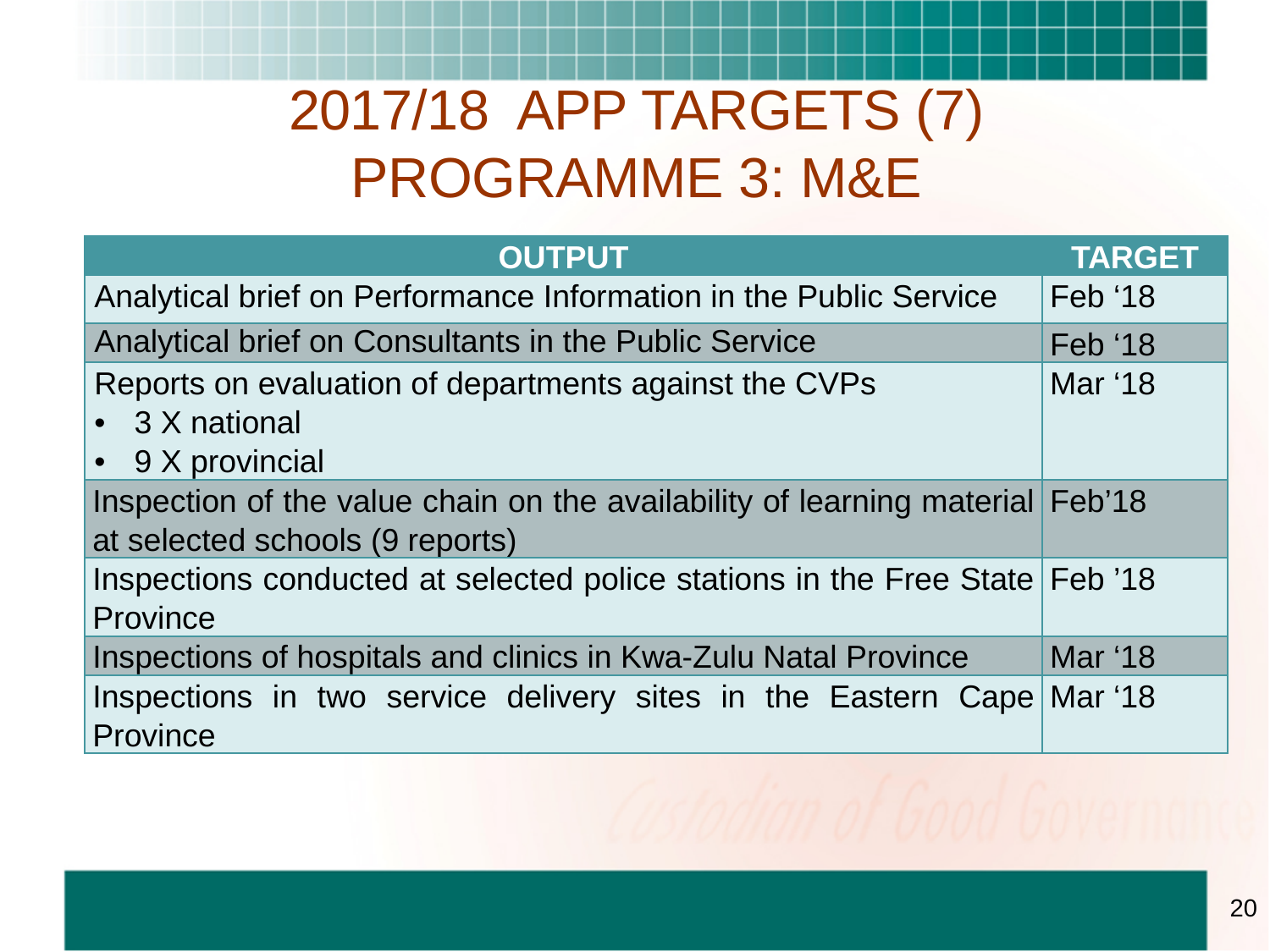

# 2017/18  APP TARGETS (7) PROGRAMME 3: M&E
| OUTPUT | TARGET |
| --- | --- |
| Analytical brief on Performance Information in the Public Service | Feb ‘18 |
| Analytical brief on Consultants in the Public Service | Feb ‘18 |
| Reports on evaluation of departments against the CVPs 3 X national 9 X provincial | Mar ‘18 |
| Inspection of the value chain on the availability of learning material at selected schools (9 reports) | Feb’18 |
| Inspections conducted at selected police stations in the Free State Province | Feb ’18 |
| Inspections of hospitals and clinics in Kwa-Zulu Natal Province | Mar ‘18 |
| Inspections in two service delivery sites in the Eastern Cape Province | Mar ‘18 |
20